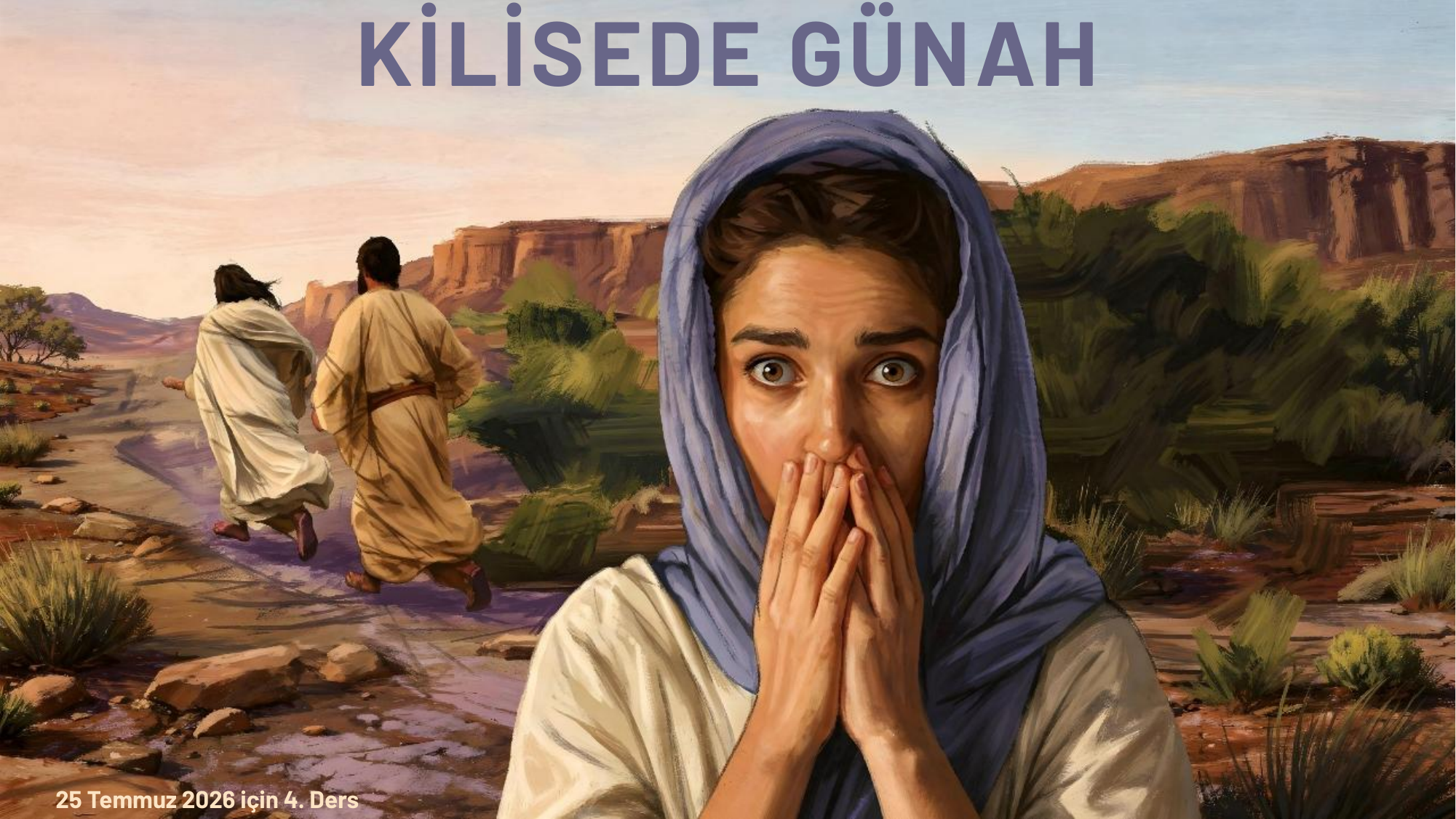

KİLİSEDE GÜNAH
25 Temmuz 2026 için 4. Ders